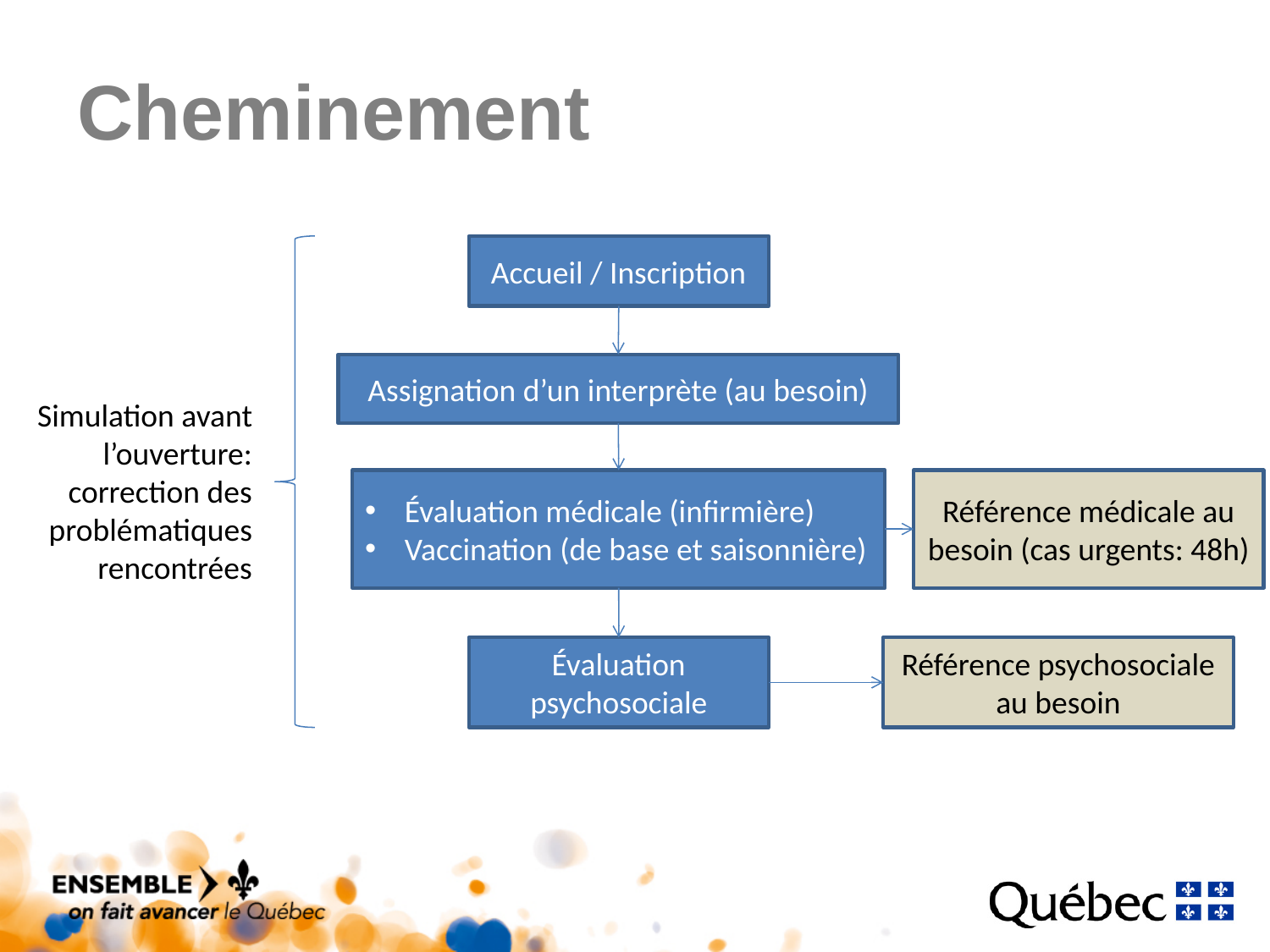

# Cheminement

Accueil / Inscription
Assignation d’un interprète (au besoin)
Simulation avant l’ouverture: correction des problématiques rencontrées
Évaluation médicale (infirmière)
Vaccination (de base et saisonnière)
Référence médicale au besoin (cas urgents: 48h)
Évaluation psychosociale
Référence psychosociale au besoin